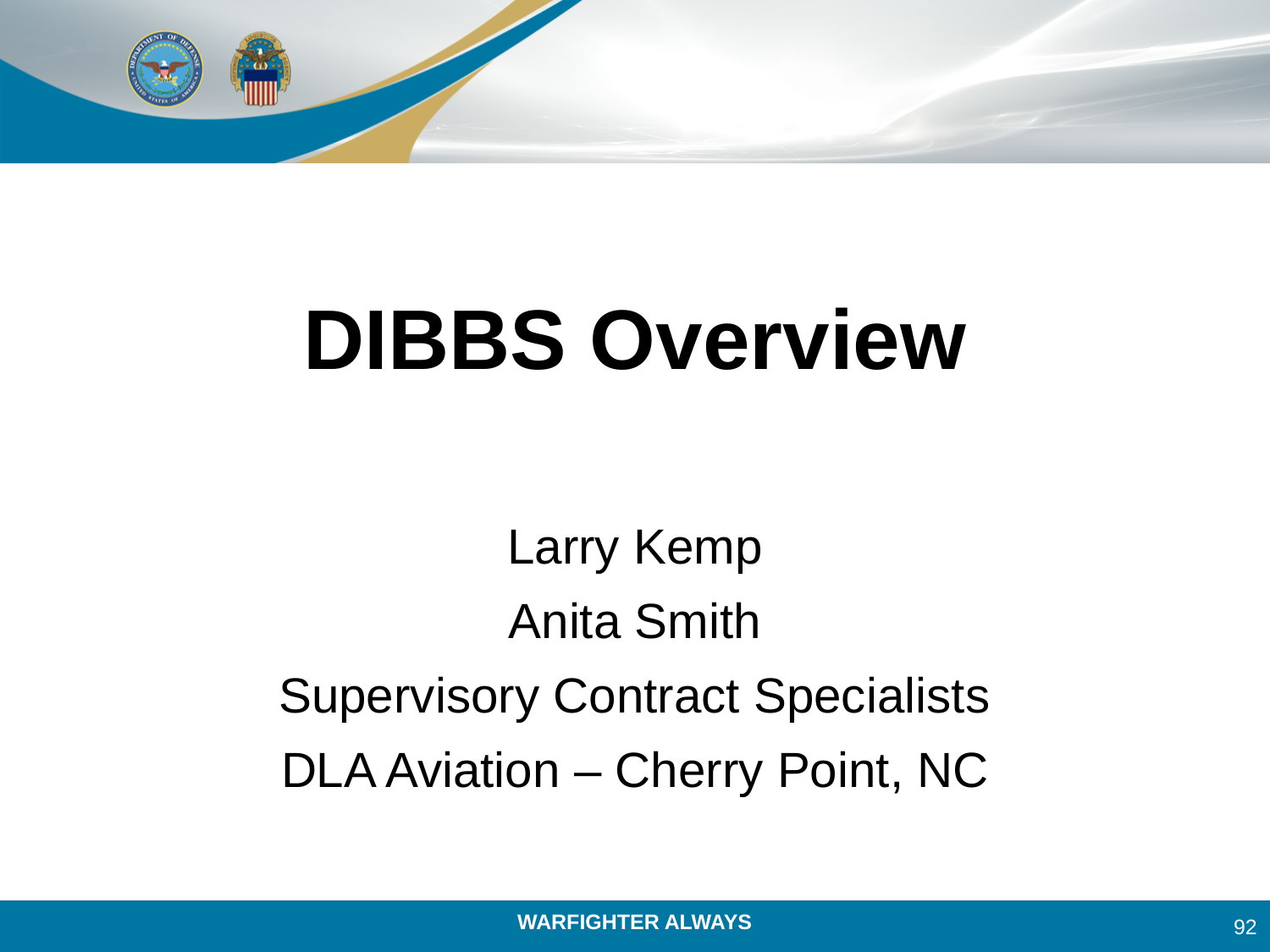

#

DIBBS Overview

Larry Kemp
Anita Smith
Supervisory Contract Specialists
DLA Aviation – Cherry Point, NC
92